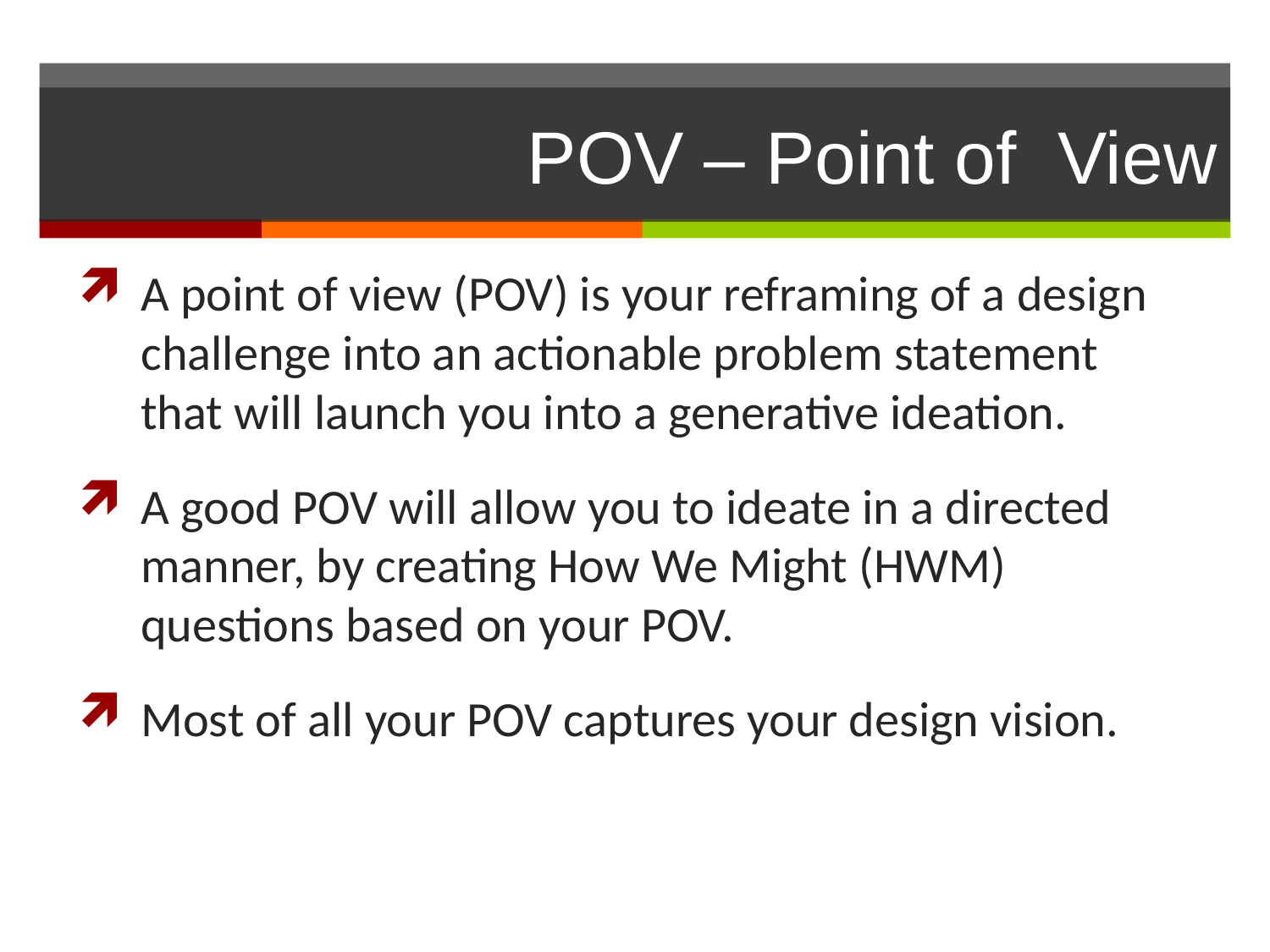

# POV – Point of  View
A point of view (POV) is your reframing of a design challenge into an actionable problem statement that will launch you into a generative ideation.
A good POV will allow you to ideate in a directed manner, by creating How We Might (HWM) questions based on your POV.
Most of all your POV captures your design vision.